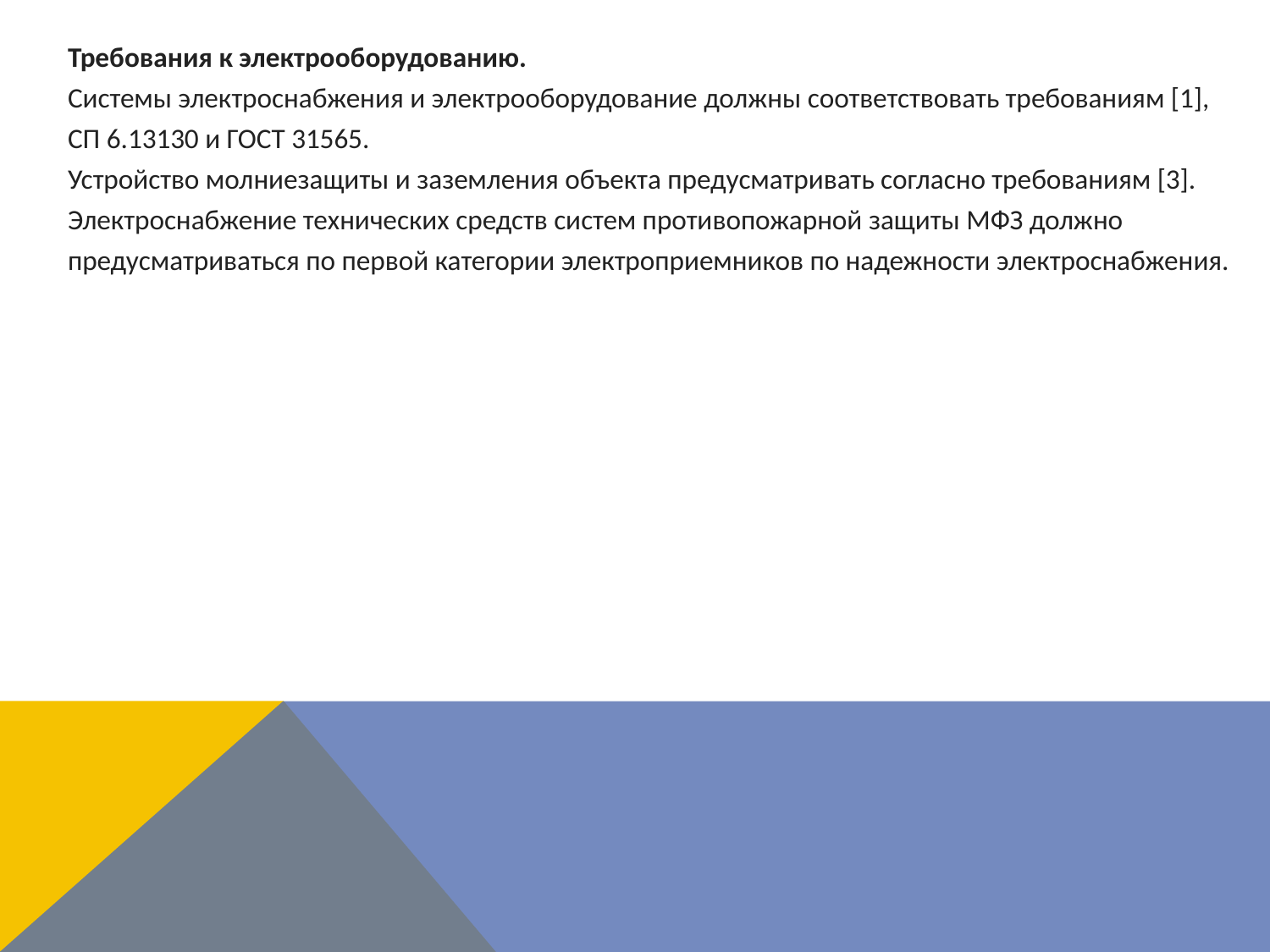

Требования к электрооборудованию.
Системы электроснабжения и электрооборудование должны соответствовать требованиям [1], СП 6.13130 и ГОСТ 31565.
Устройство молниезащиты и заземления объекта предусматривать согласно требованиям [3].
Электроснабжение технических средств систем противопожарной защиты МФЗ должно предусматриваться по первой категории электроприемников по надежности электроснабжения.